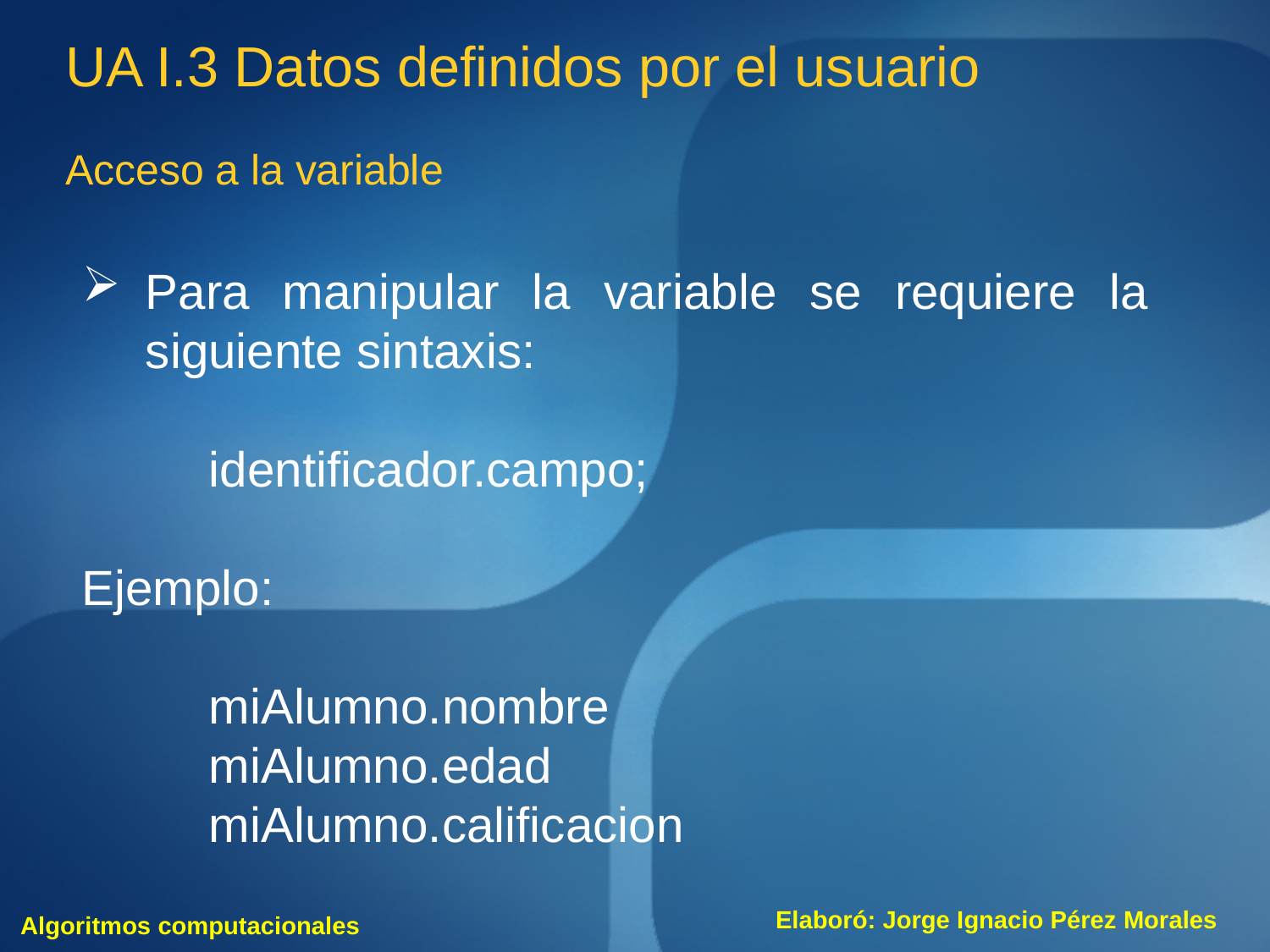

UA I.3 Datos definidos por el usuario
Acceso a la variable
Para manipular la variable se requiere la siguiente sintaxis:

	identificador.campo;

Ejemplo:

	miAlumno.nombre
	miAlumno.edad
	miAlumno.calificacion